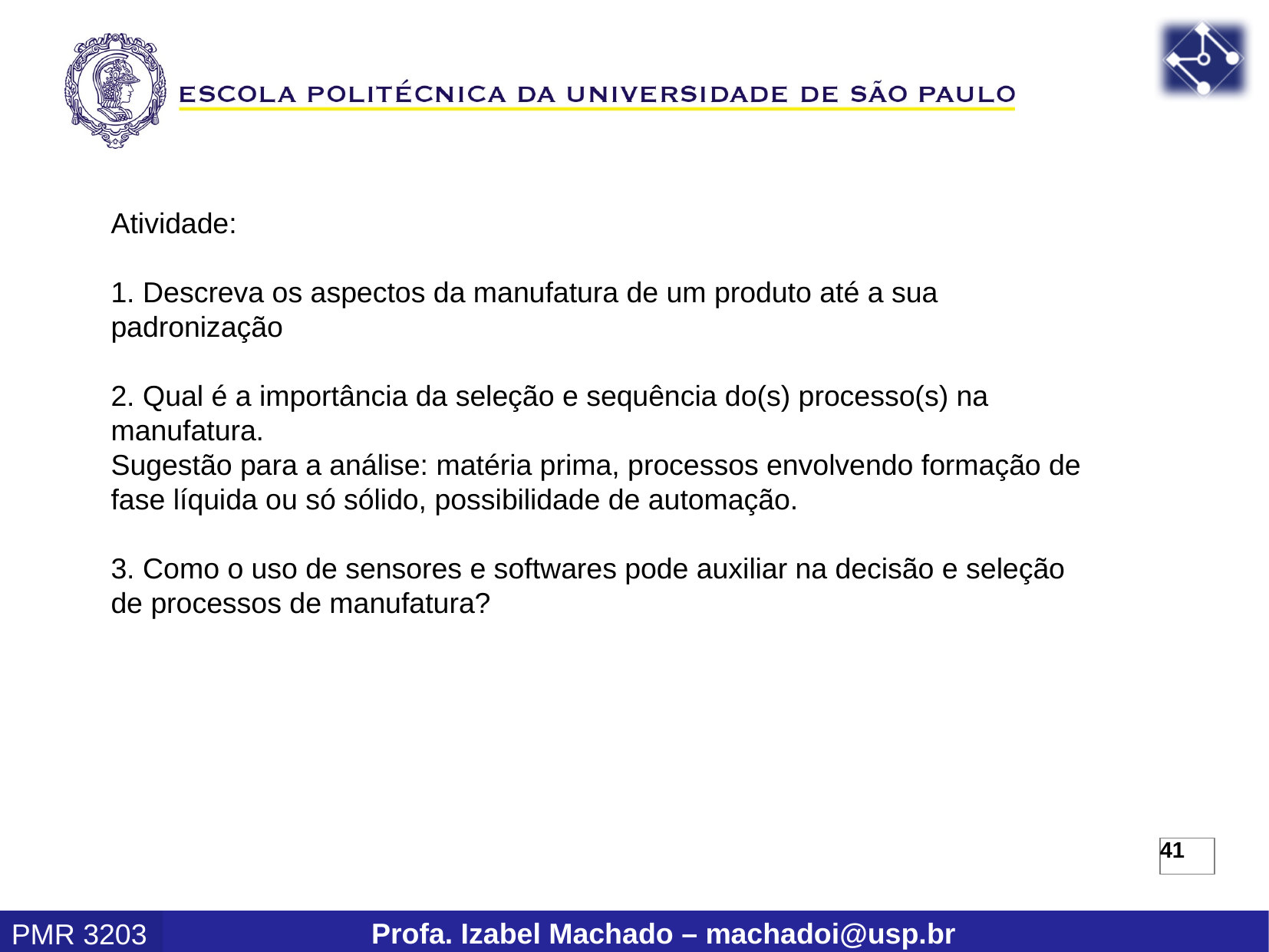

Atividade:

1. Descreva os aspectos da manufatura de um produto até a sua padronização

2. Qual é a importância da seleção e sequência do(s) processo(s) na manufatura.
Sugestão para a análise: matéria prima, processos envolvendo formação de fase líquida ou só sólido, possibilidade de automação.

3. Como o uso de sensores e softwares pode auxiliar na decisão e seleção de processos de manufatura?

41